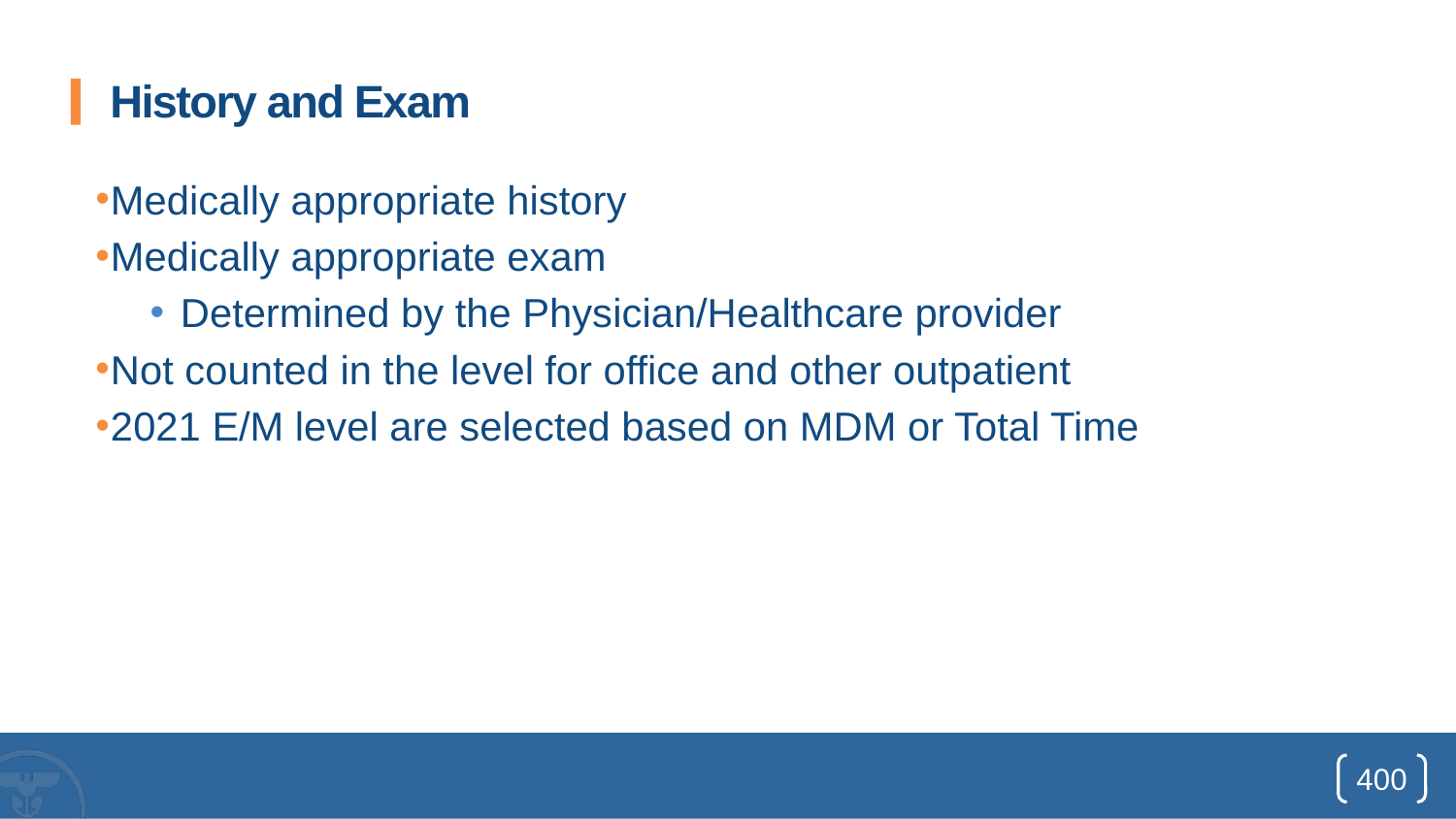

# History and Exam
Medically appropriate history
Medically appropriate exam
Determined by the Physician/Healthcare provider
Not counted in the level for office and other outpatient
2021 E/M level are selected based on MDM or Total Time

400